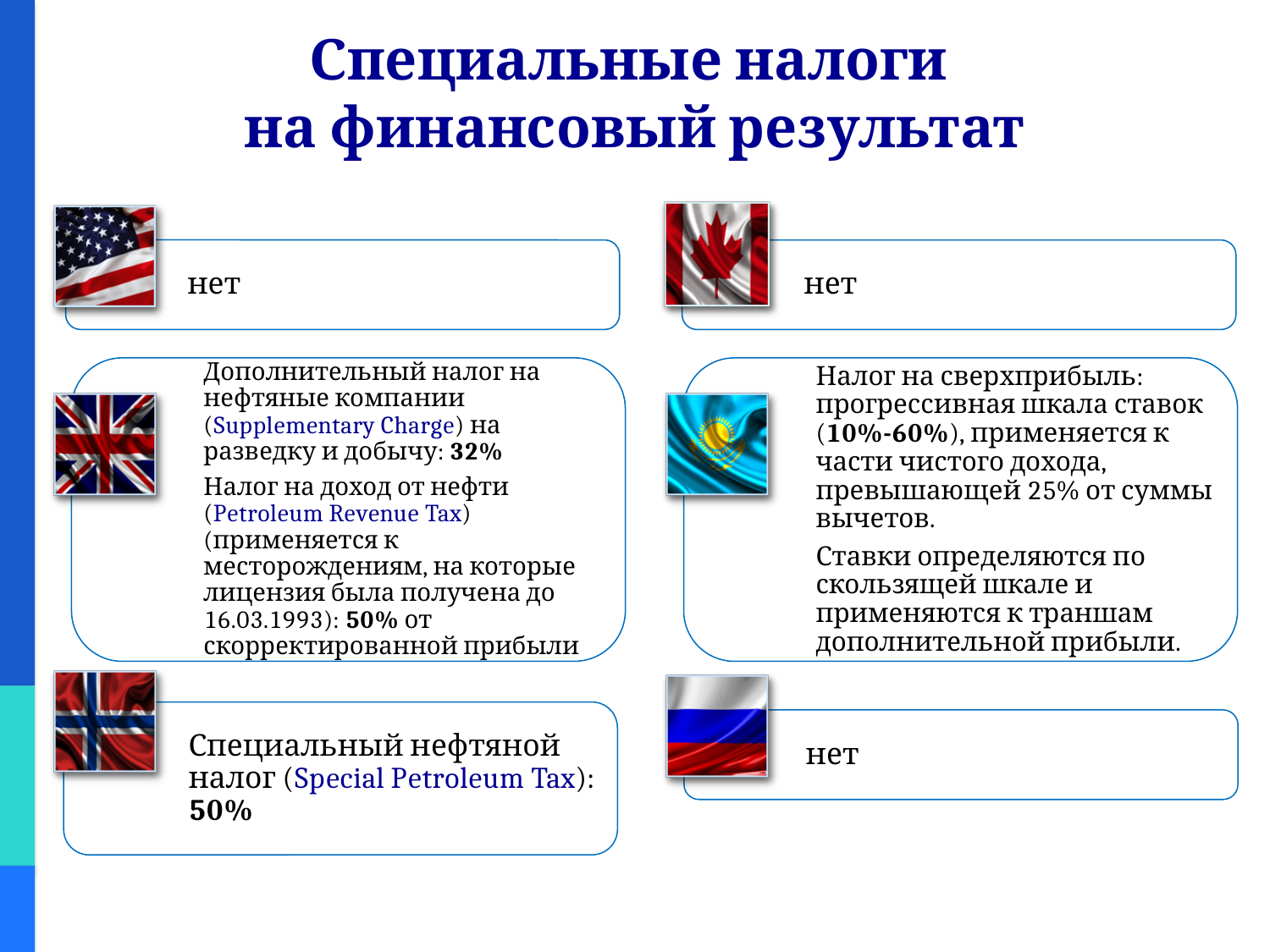

# Специальные налоги на финансовый результат
нет
нет
Дополнительный налог на нефтяные компании (Supplementary Charge) на разведку и добычу: 32%
Налог на доход от нефти (Petroleum Revenue Tax) (применяется к месторождениям, на которые лицензия была получена до 16.03.1993): 50% от скорректированной прибыли
Налог на сверхприбыль: прогрессивная шкала ставок (10%-60%), применяется к части чистого дохода, превышающей 25% от суммы вычетов.
Ставки определяются по скользящей шкале и применяются к траншам дополнительной прибыли.
Специальный нефтяной налог (Special Petroleum Tax): 50%
нет